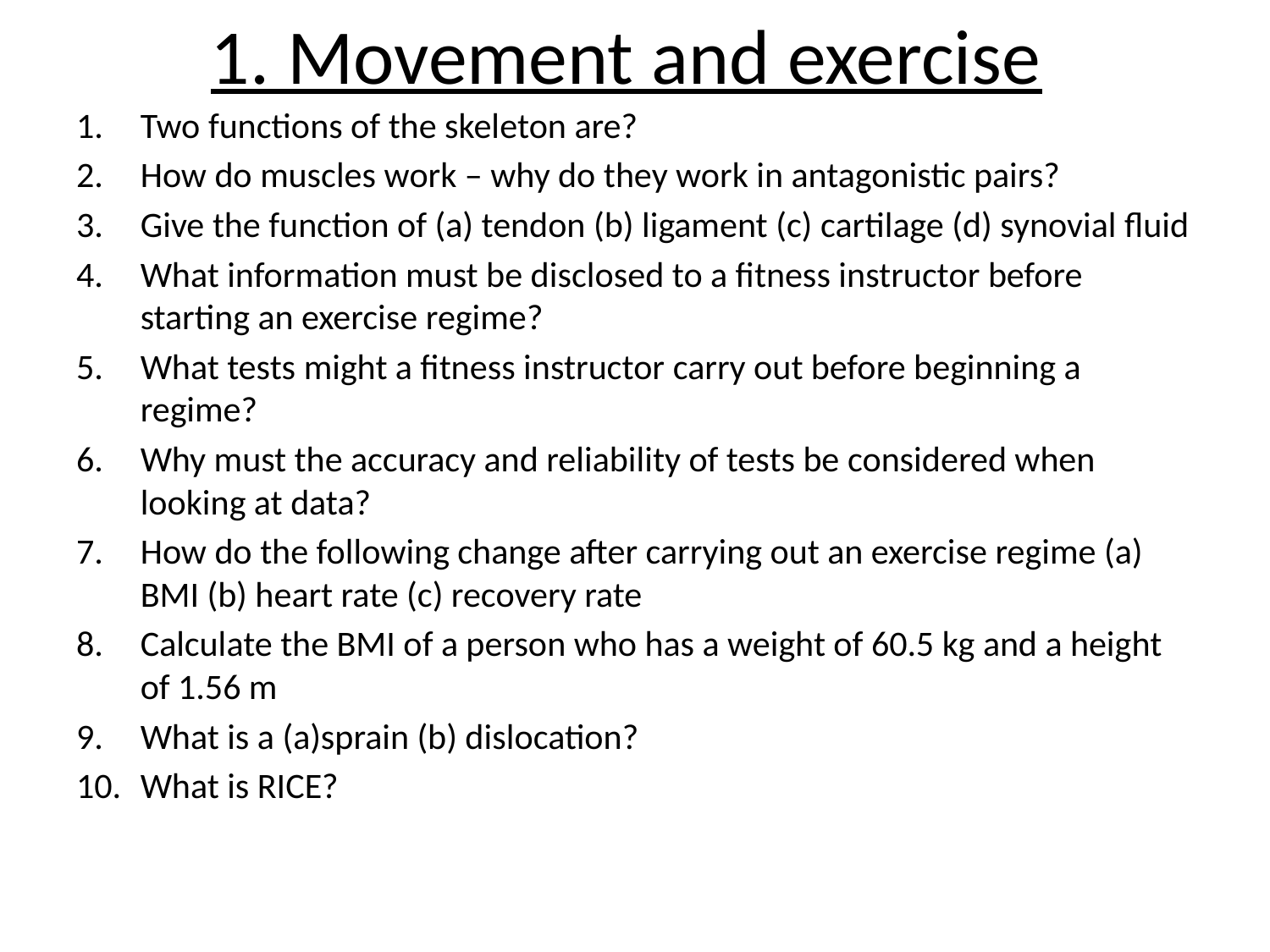

# 1. Movement and exercise
Two functions of the skeleton are?
How do muscles work – why do they work in antagonistic pairs?
Give the function of (a) tendon (b) ligament (c) cartilage (d) synovial fluid
What information must be disclosed to a fitness instructor before starting an exercise regime?
What tests might a fitness instructor carry out before beginning a regime?
Why must the accuracy and reliability of tests be considered when looking at data?
How do the following change after carrying out an exercise regime (a) BMI (b) heart rate (c) recovery rate
Calculate the BMI of a person who has a weight of 60.5 kg and a height of 1.56 m
What is a (a)sprain (b) dislocation?
What is RICE?